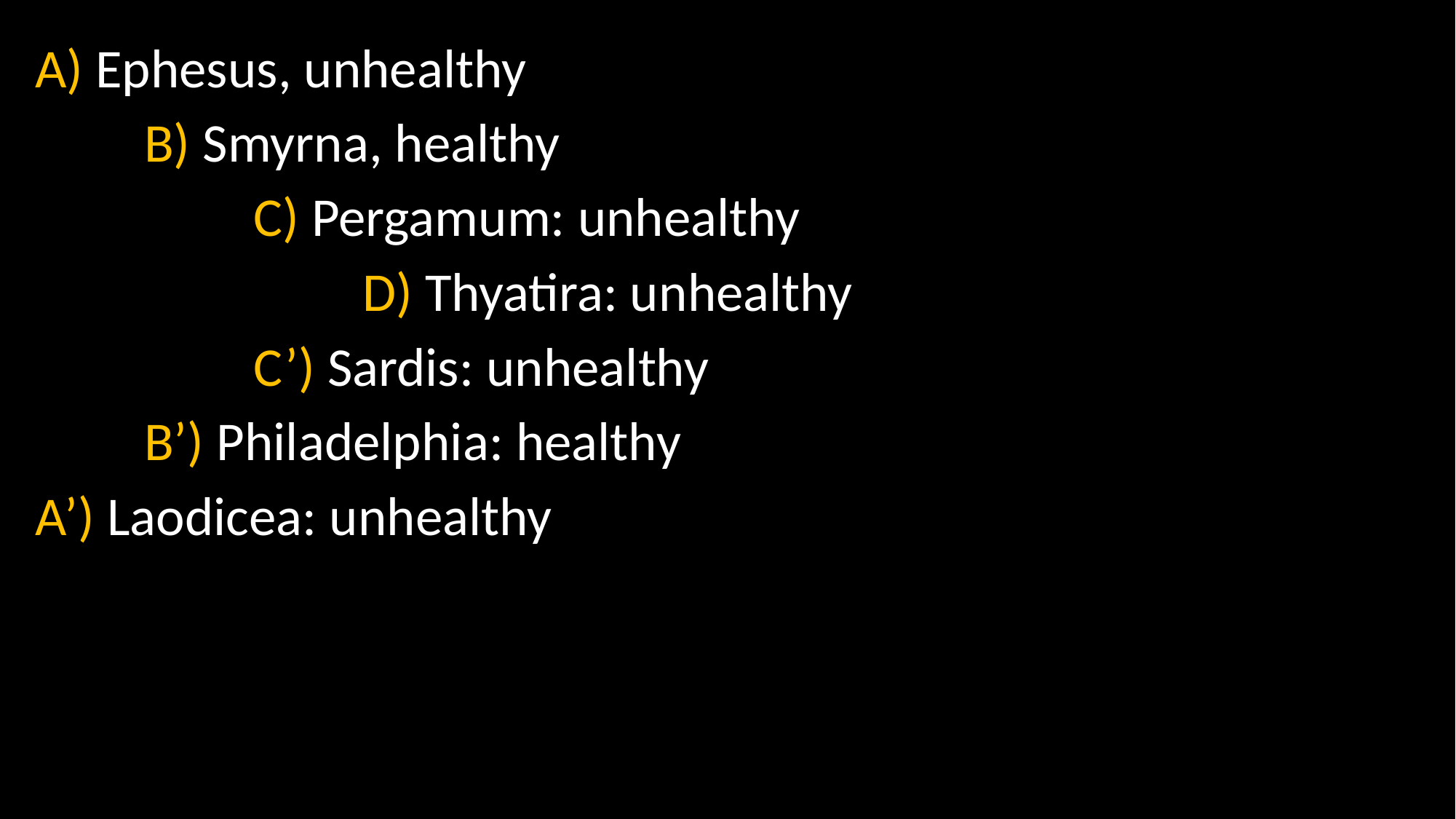

A) Ephesus, unhealthy
	B) Smyrna, healthy
		C) Pergamum: unhealthy
			D) Thyatira: unhealthy
		C’) Sardis: unhealthy
	B’) Philadelphia: healthy
A’) Laodicea: unhealthy